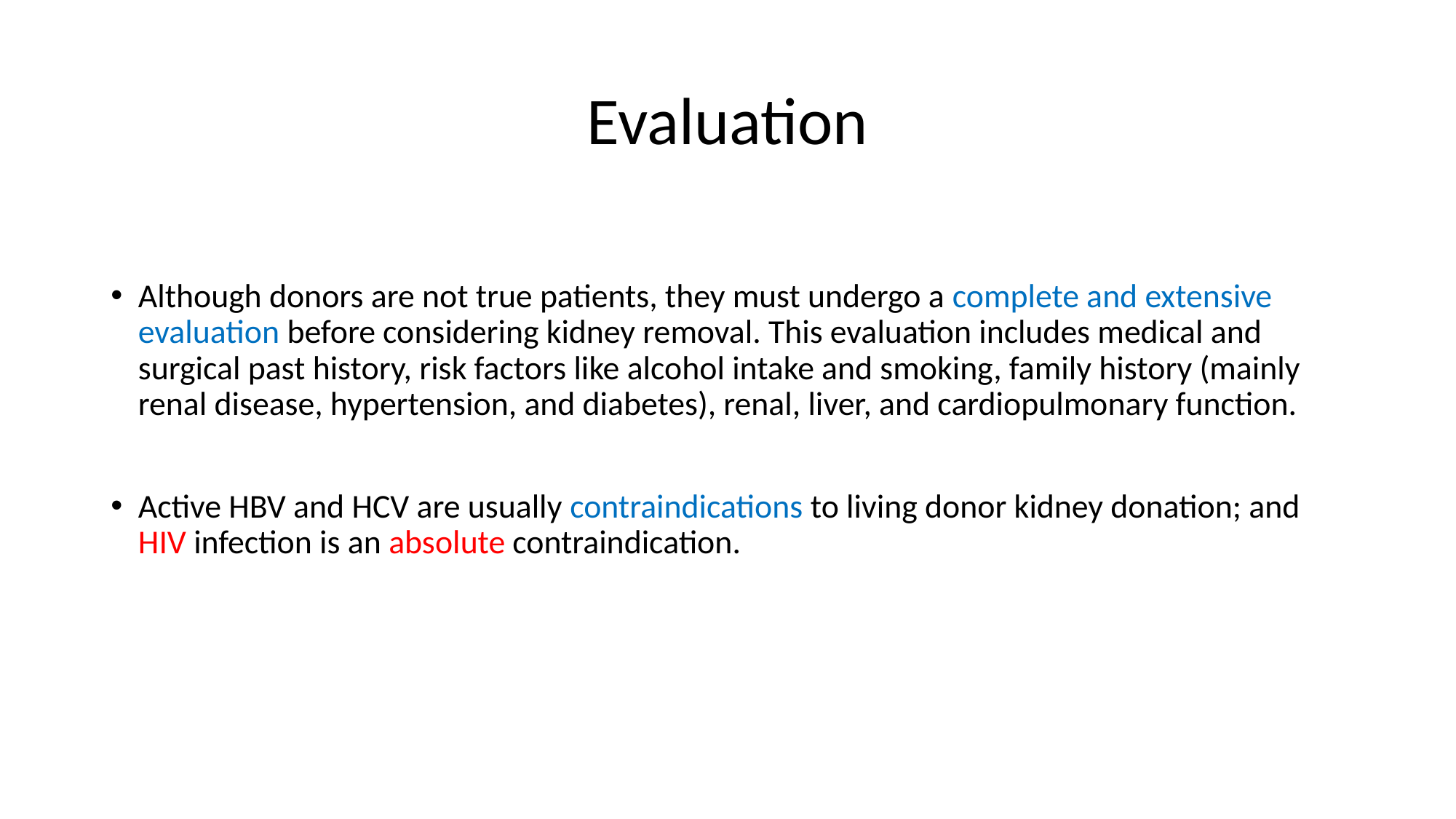

# Evaluation

Although donors are not true patients, they must undergo a complete and extensive evaluation before considering kidney removal. This evaluation includes medical and surgical past history, risk factors like alcohol intake and smoking, family history (mainly renal disease, hypertension, and diabetes), renal, liver, and cardiopulmonary function.

Active HBV and HCV are usually contraindications to living donor kidney donation; and HIV infection is an absolute contraindication.